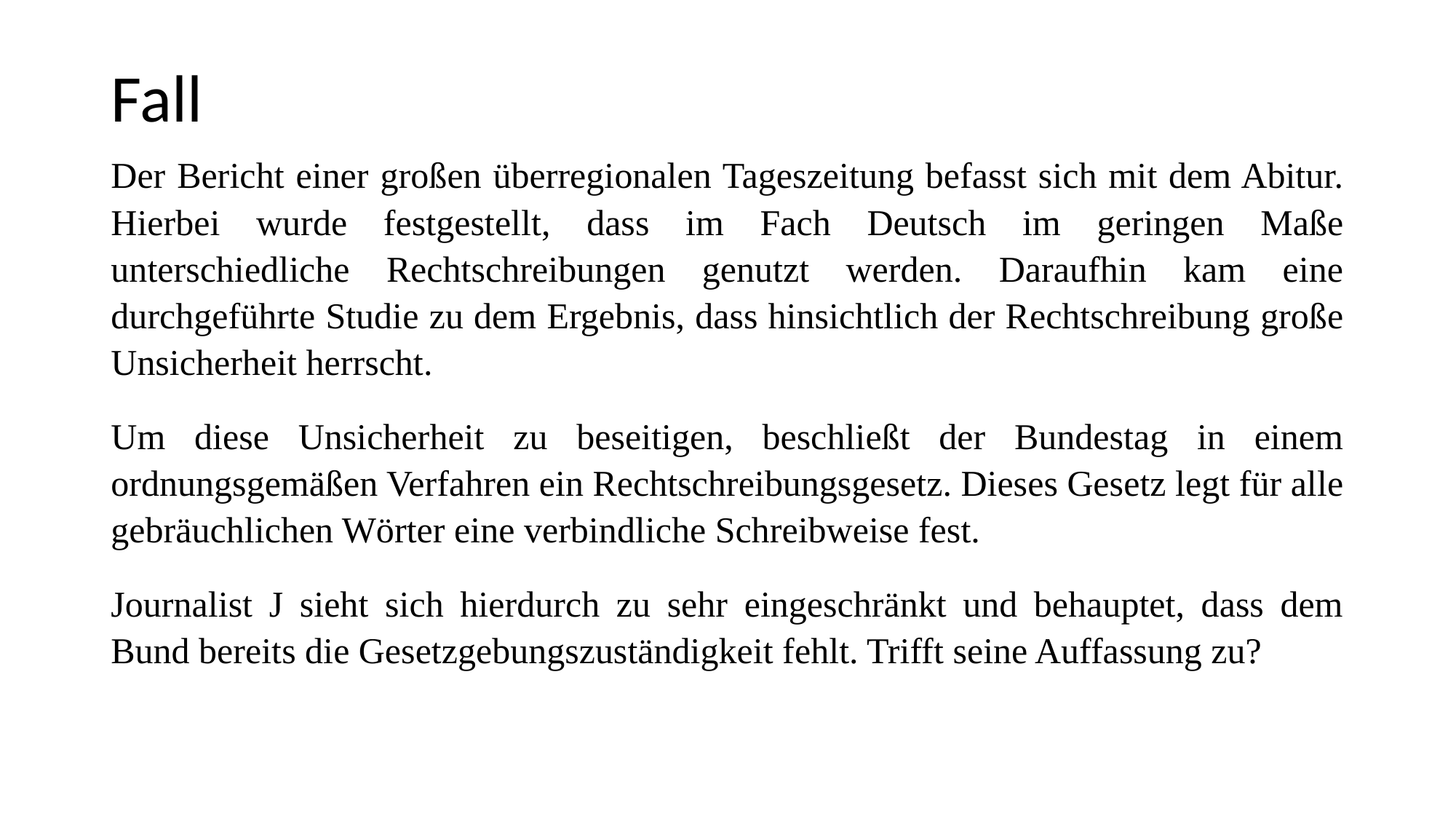

# Fall
Der Bericht einer großen überregionalen Tageszeitung befasst sich mit dem Abitur. Hierbei wurde festgestellt, dass im Fach Deutsch im geringen Maße unterschiedliche Rechtschreibungen genutzt werden. Daraufhin kam eine durchgeführte Studie zu dem Ergebnis, dass hinsichtlich der Rechtschreibung große Unsicherheit herrscht.
Um diese Unsicherheit zu beseitigen, beschließt der Bundestag in einem ordnungsgemäßen Verfahren ein Rechtschreibungsgesetz. Dieses Gesetz legt für alle gebräuchlichen Wörter eine verbindliche Schreibweise fest.
Journalist J sieht sich hierdurch zu sehr eingeschränkt und behauptet, dass dem Bund bereits die Gesetzgebungszuständigkeit fehlt. Trifft seine Auffassung zu?